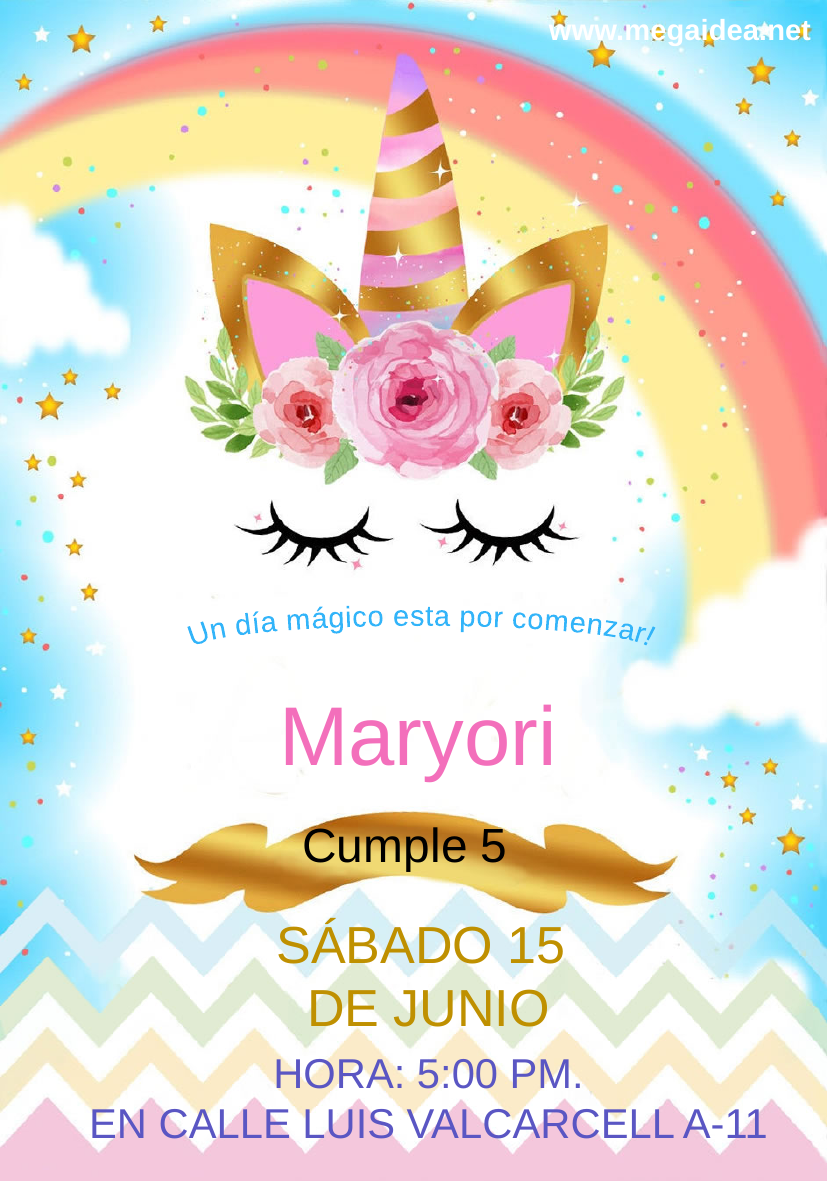

www.megaidea.net
Un día mágico esta por comenzar!
Maryori
Cumple 5
SÁBADO 15
DE JUNIO
HORA: 5:00 PM.
EN CALLE LUIS VALCARCELL A-11